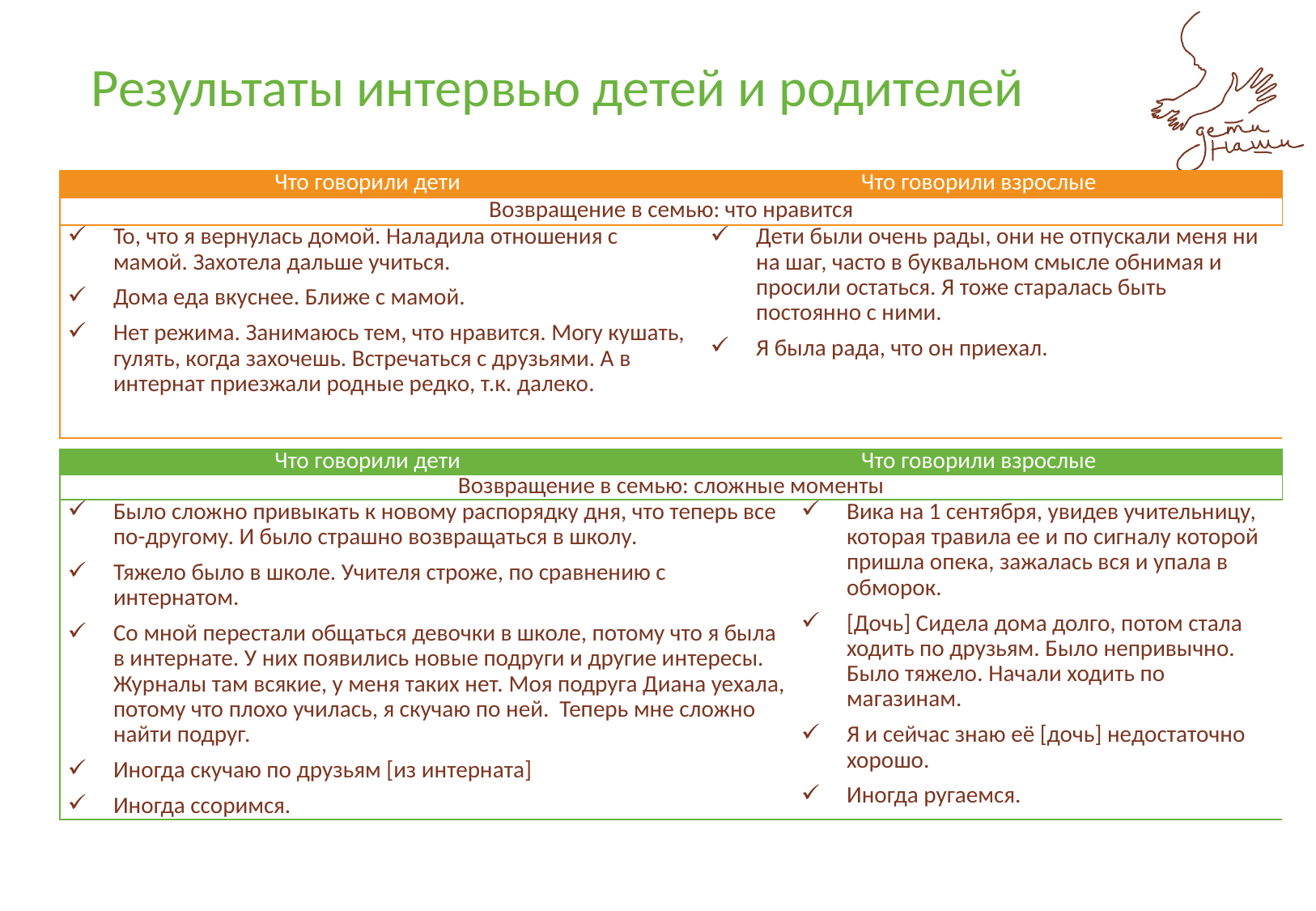

# Результаты интервью детей и родителей
| Что говорили дети | Что говорили взрослые |  |
| --- | --- | --- |
| Возвращение в семью: что нравится |  |  |
| То, что я вернулась домой. Наладила отношения с мамой. Захотела дальше учиться. Дома еда вкуснее. Ближе с мамой. Нет режима. Занимаюсь тем, что нравится. Могу кушать, гулять, когда захочешь. Встречаться с друзьями. А в интернат приезжали родные редко, т.к. далеко. |  | Дети были очень рады, они не отпускали меня ни на шаг, часто в буквальном смысле обнимая и просили остаться. Я тоже старалась быть постоянно с ними. Я была рада, что он приехал. |
| Что говорили дети | Что говорили взрослые |  |
| --- | --- | --- |
| Возвращение в семью: сложные моменты |  |  |
| Было сложно привыкать к новому распорядку дня, что теперь все по-другому. И было страшно возвращаться в школу. Тяжело было в школе. Учителя строже, по сравнению с интернатом. Со мной перестали общаться девочки в школе, потому что я была в интернате. У них появились новые подруги и другие интересы. Журналы там всякие, у меня таких нет. Моя подруга Диана уехала, потому что плохо училась, я скучаю по ней. Теперь мне сложно найти подруг. Иногда скучаю по друзьям [из интерната] Иногда ссоримся. |  | Вика на 1 сентября, увидев учительницу, которая травила ее и по сигналу которой пришла опека, зажалась вся и упала в обморок. [Дочь] Сидела дома долго, потом стала ходить по друзьям. Было непривычно. Было тяжело. Начали ходить по магазинам. Я и сейчас знаю её [дочь] недостаточно хорошо. Иногда ругаемся. |